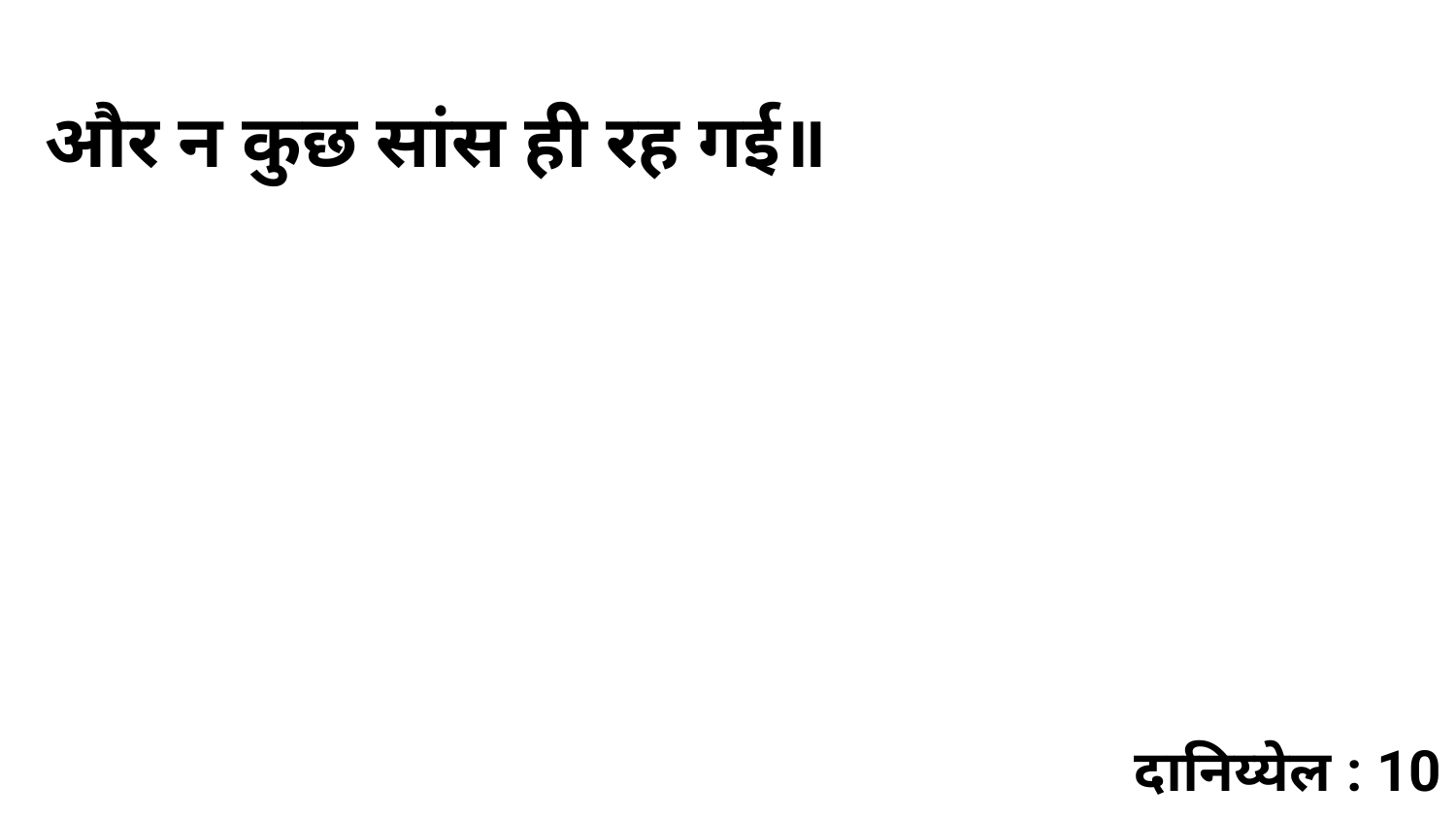

और न कुछ सांस ही रह गई॥
दानिय्येल : 10